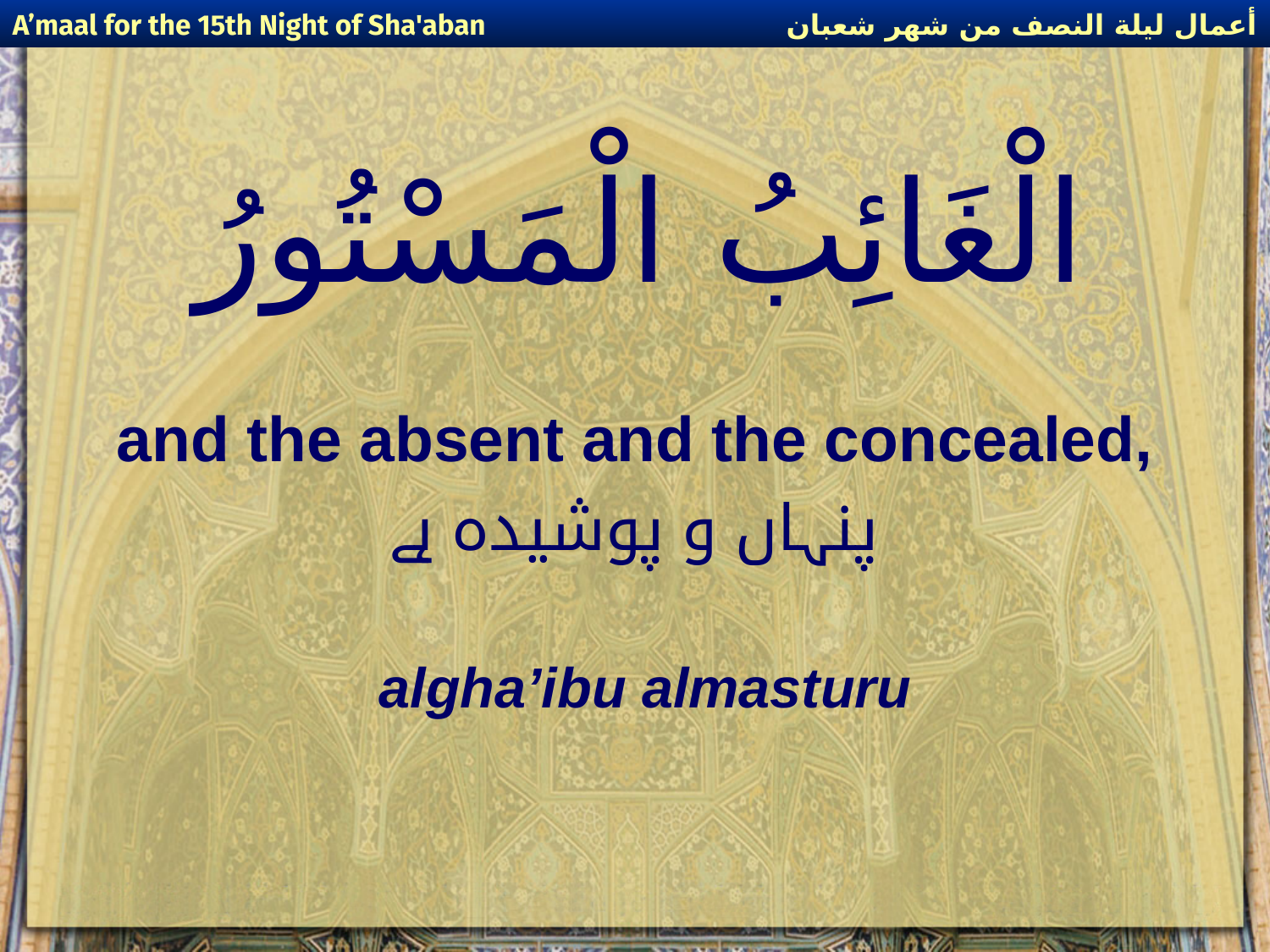

أعمال ليلة النصف من شهر شعبان
A’maal for the 15th Night of Sha'aban
# الْغَائِبُ الْمَسْتُورُ
and the absent and the concealed,
پنہاں و پوشیدہ ہے
algha’ibu almasturu